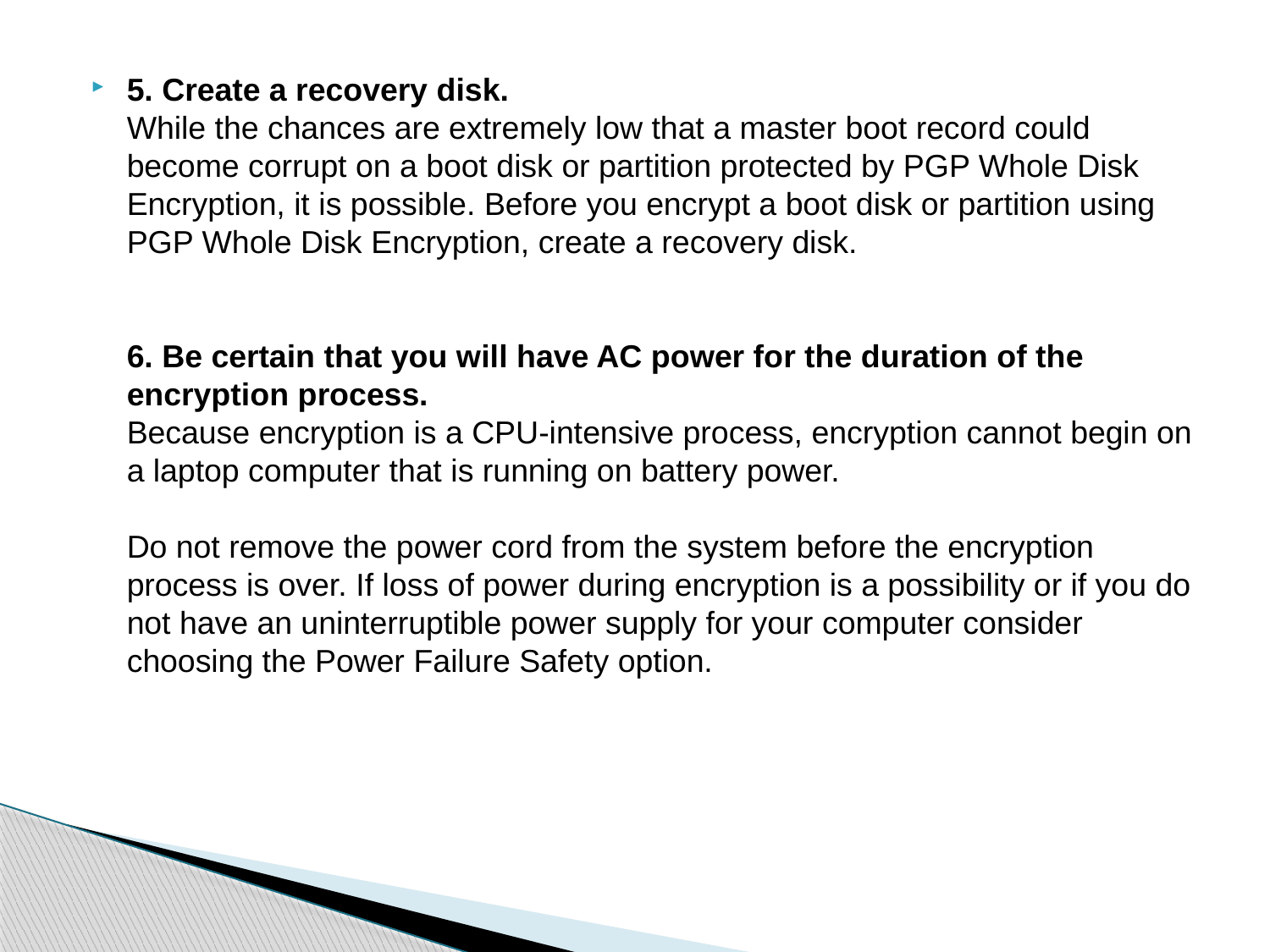

5. Create a recovery disk.
While the chances are extremely low that a master boot record could become corrupt on a boot disk or partition protected by PGP Whole Disk Encryption, it is possible. Before you encrypt a boot disk or partition using PGP Whole Disk Encryption, create a recovery disk.
6. Be certain that you will have AC power for the duration of the encryption process.
Because encryption is a CPU-intensive process, encryption cannot begin on a laptop computer that is running on battery power.
Do not remove the power cord from the system before the encryption process is over. If loss of power during encryption is a possibility or if you do not have an uninterruptible power supply for your computer consider choosing the Power Failure Safety option.